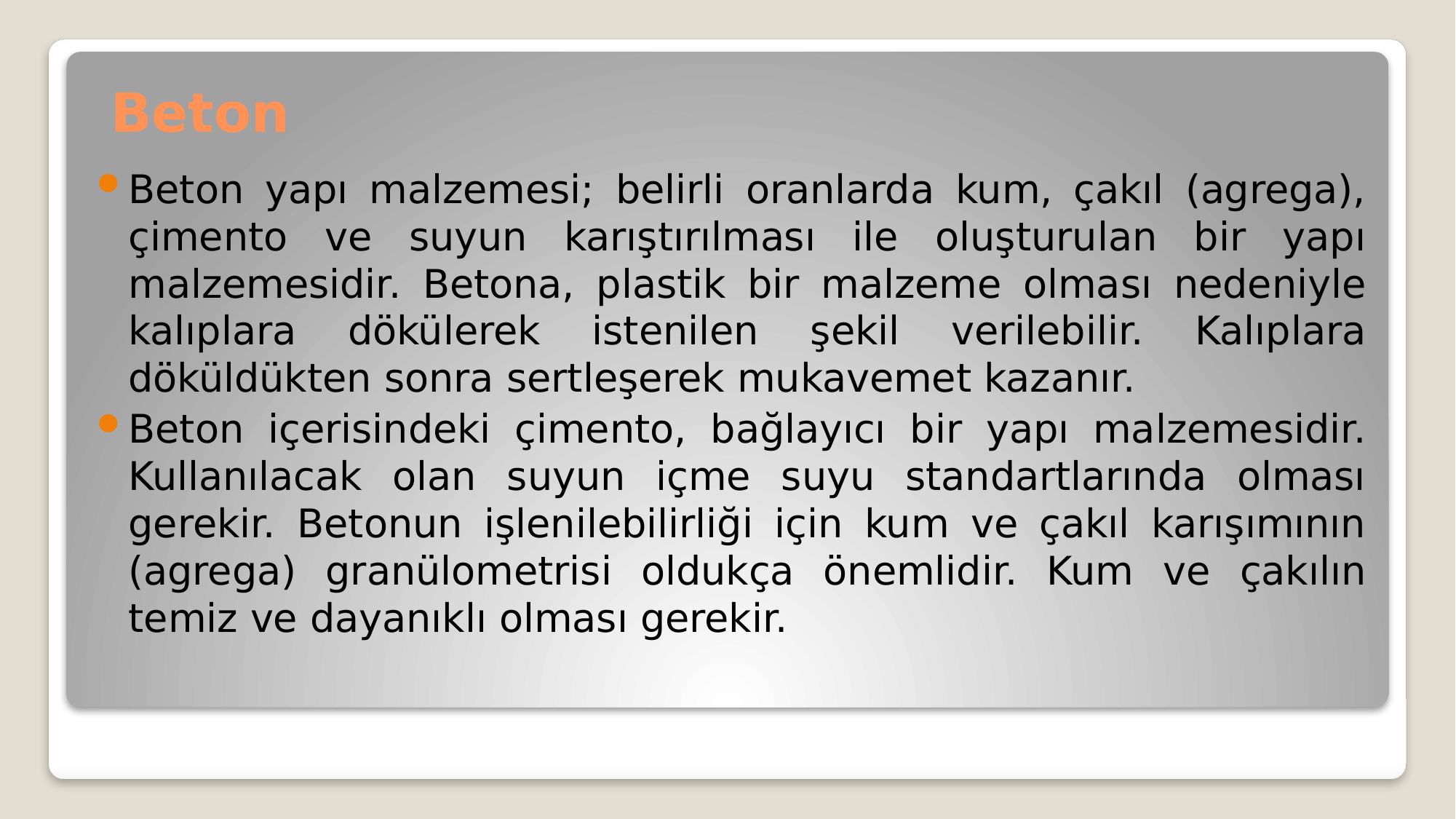

# Beton
Beton yapı malzemesi; belirli oranlarda kum, çakıl (agrega), çimento ve suyun karıştırılması ile oluşturulan bir yapı malzemesidir. Betona, plastik bir malzeme olması nedeniyle kalıplara dökülerek istenilen şekil verilebilir. Kalıplara döküldükten sonra sertleşerek mukavemet kazanır.
Beton içerisindeki çimento, bağlayıcı bir yapı malzemesidir. Kullanılacak olan suyun içme suyu standartlarında olması gerekir. Betonun işlenilebilirliği için kum ve çakıl karışımının (agrega) granülometrisi oldukça önemlidir. Kum ve çakılın temiz ve dayanıklı olması gerekir.